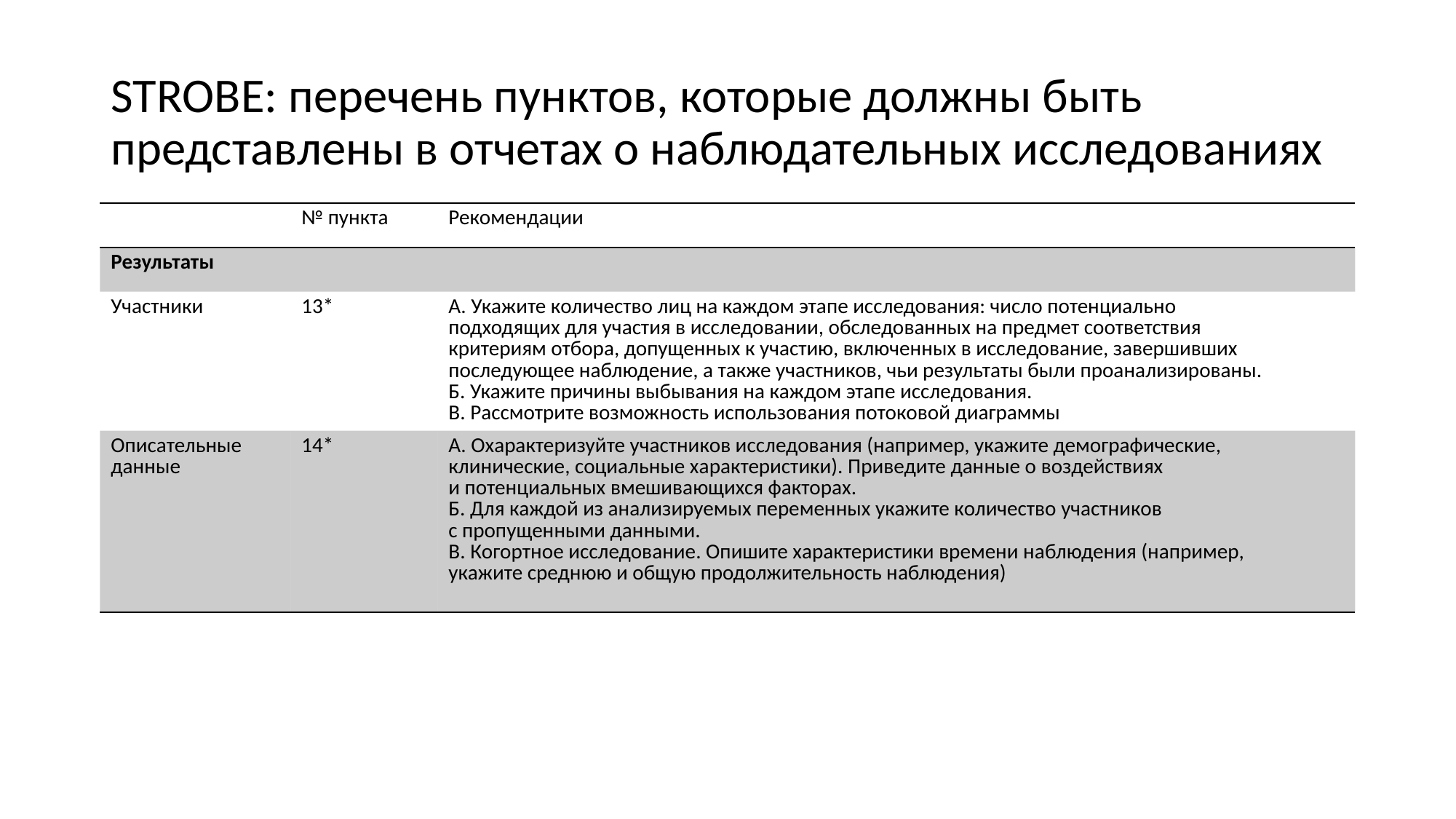

# STROBE: перечень пунктов, которые должны быть представлены в отчетах о наблюдательных исследованиях
|  | № пункта | Рекомендации |
| --- | --- | --- |
| Результаты |  |  |
| Участники | 13\* | А. Укажите количество лиц на каждом этапе исследования: число потенциально подходящих для участия в исследовании, обследованных на предмет соответствия критериям отбора, допущенных к участию, включенных в исследование, завершивших последующее наблюдение, а также участников, чьи результаты были проанализированы. Б. Укажите причины выбывания на каждом этапе исследования. В. Рассмотрите возможность использования потоковой диаграммы |
| Описательные данные | 14\* | А. Охарактеризуйте участников исследования (например, укажите демографические, клинические, социальные характеристики). Приведите данные о воздействиях и потенциальных вмешивающихся факторах. Б. Для каждой из анализируемых переменных укажите количество участников с пропущенными данными. В. Когортное исследование. Опишите характеристики времени наблюдения (например, укажите среднюю и общую продолжительность наблюдения) |